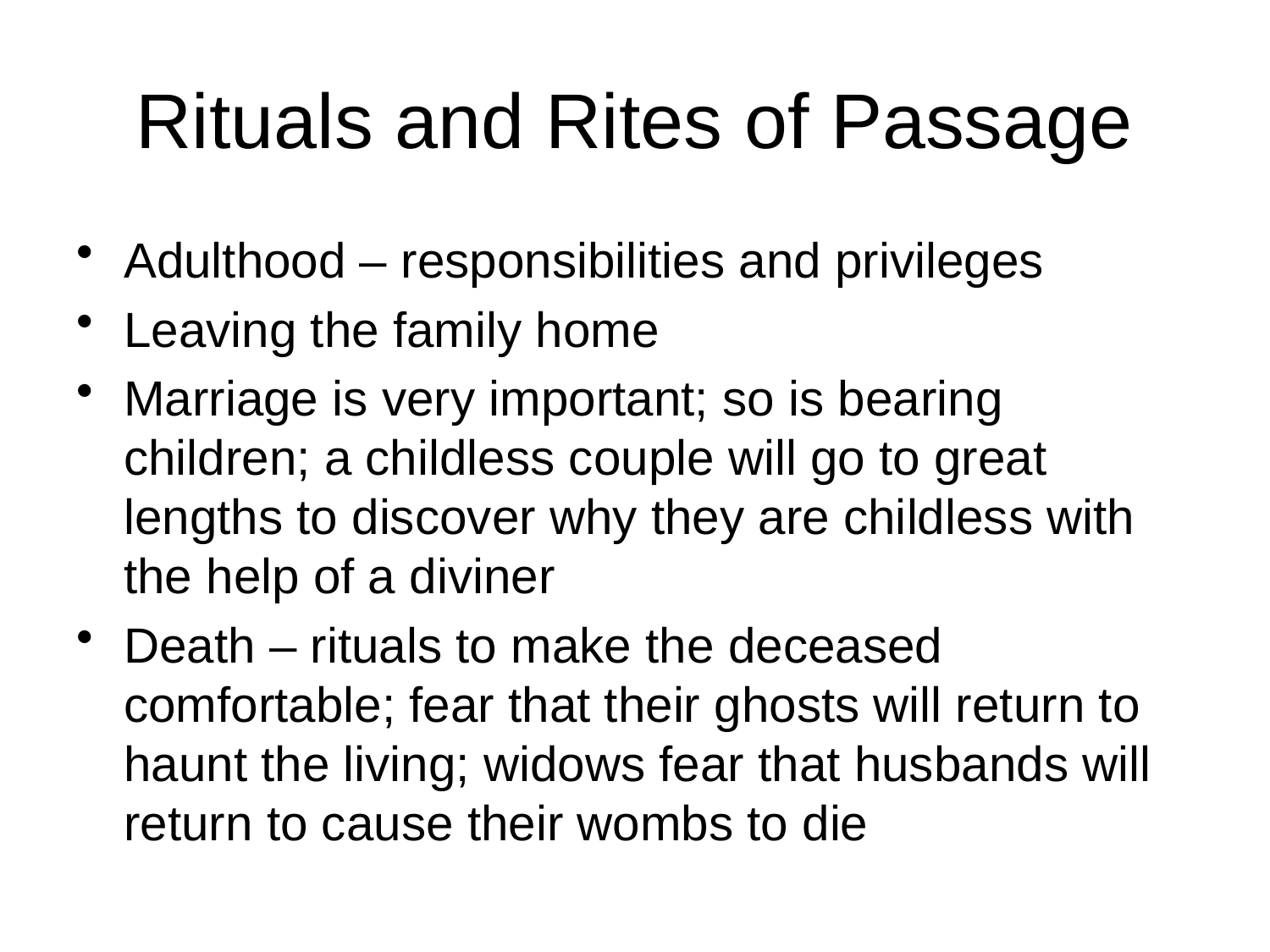

# Rituals and Rites of Passage
Adulthood – responsibilities and privileges
Leaving the family home
Marriage is very important; so is bearing children; a childless couple will go to great lengths to discover why they are childless with the help of a diviner
Death – rituals to make the deceased comfortable; fear that their ghosts will return to haunt the living; widows fear that husbands will return to cause their wombs to die